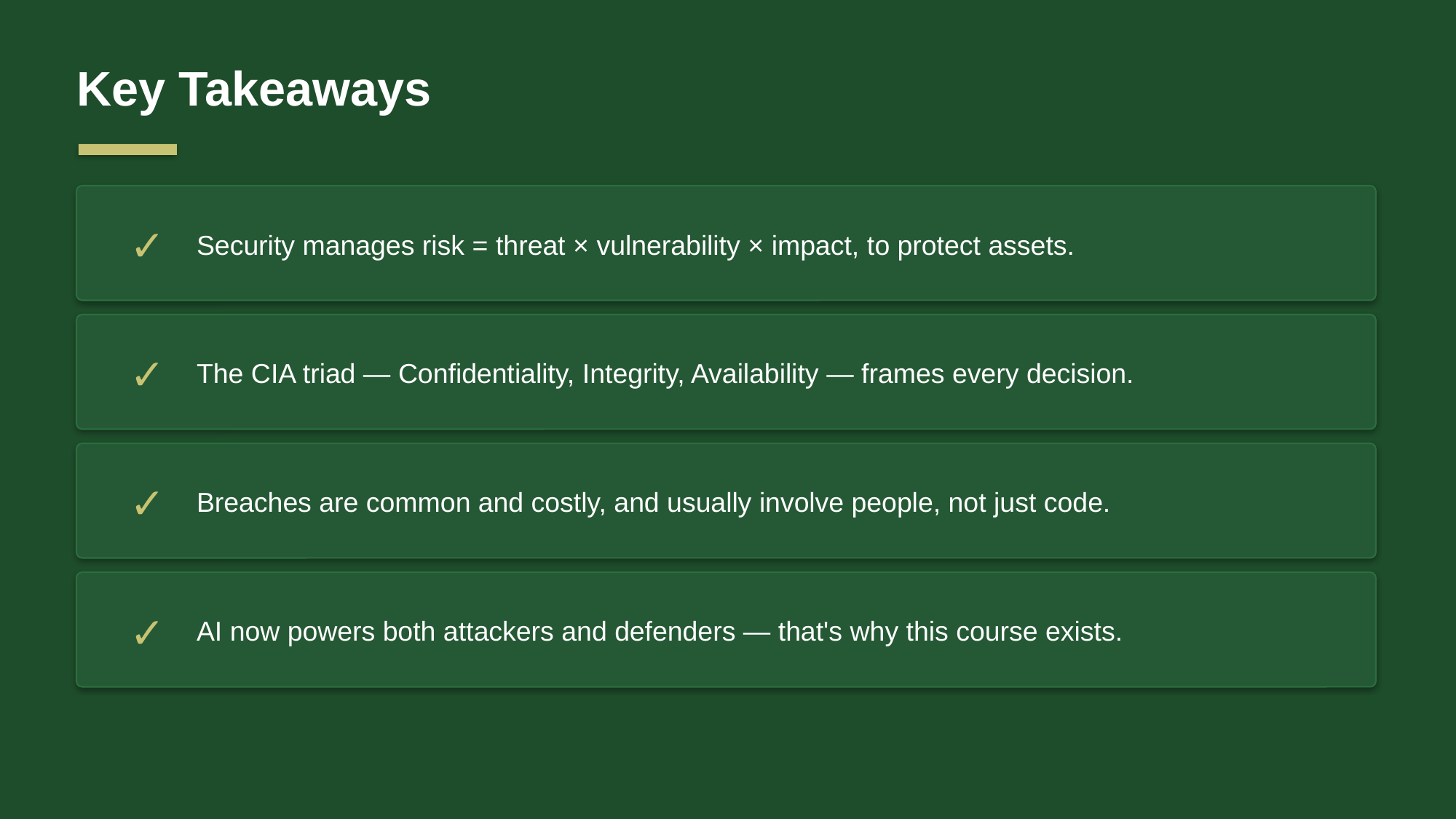

Key Takeaways

✓
Security manages risk = threat × vulnerability × impact, to protect assets.

✓
The CIA triad — Confidentiality, Integrity, Availability — frames every decision.

✓
Breaches are common and costly, and usually involve people, not just code.

✓
AI now powers both attackers and defenders — that's why this course exists.